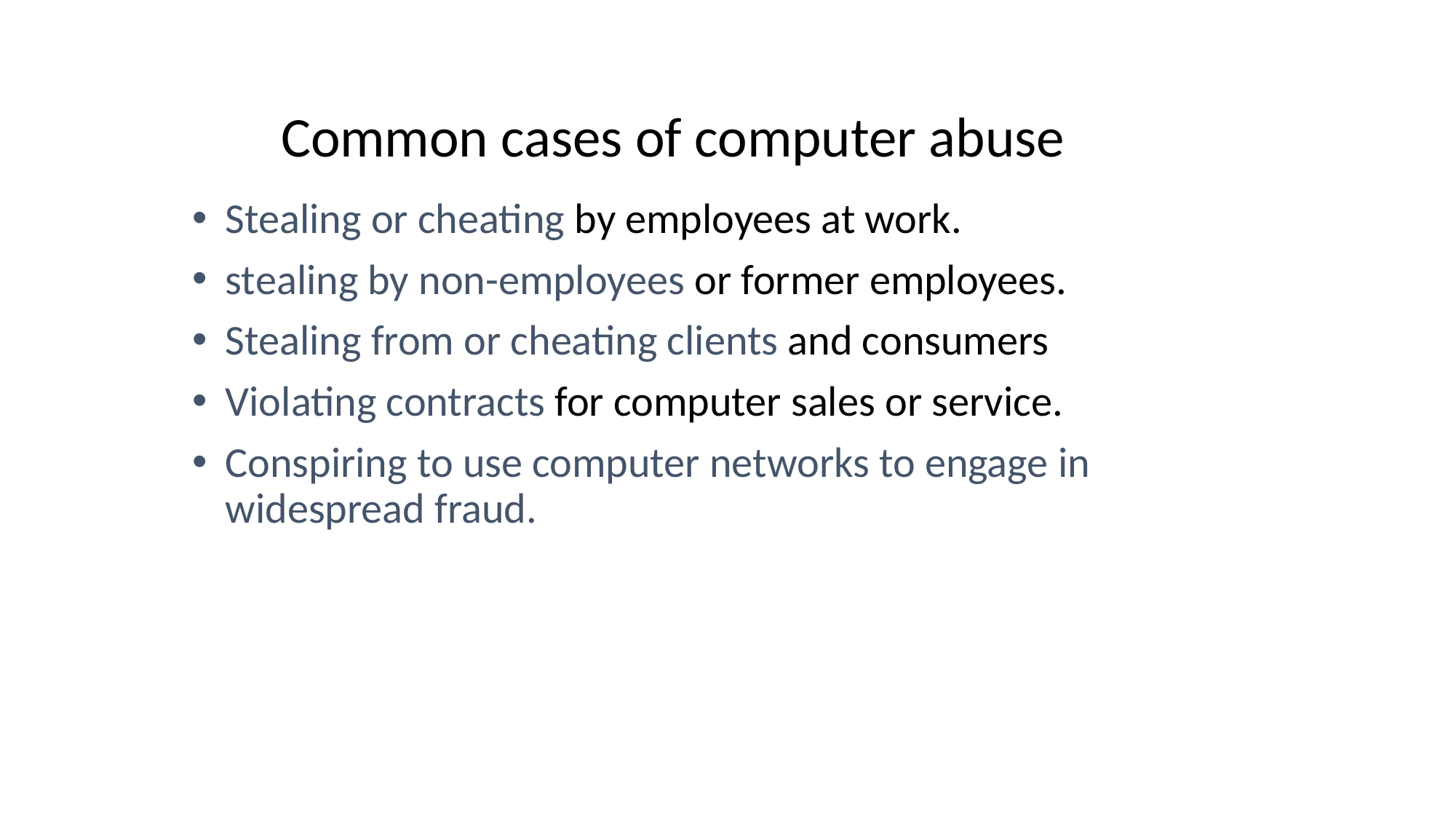

Common cases of computer abuse
Stealing or cheating by employees at work.
stealing by non-employees or former employees.
Stealing from or cheating clients and consumers
Violating contracts for computer sales or service.
Conspiring to use computer networks to engage in widespread fraud.